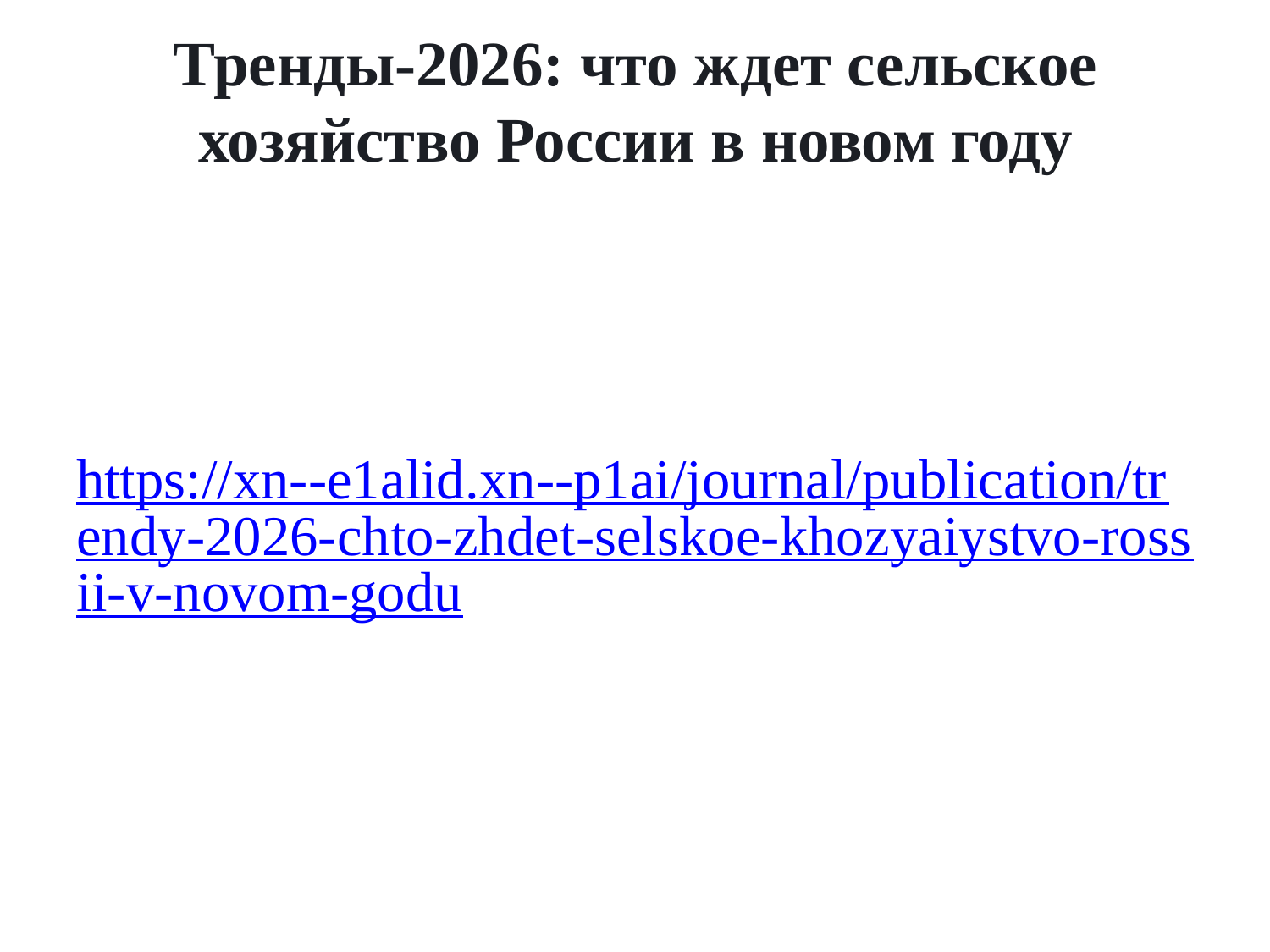

# Тренды-2026: что ждет сельское хозяйство России в новом году
https://xn--e1alid.xn--p1ai/journal/publication/trendy-2026-chto-zhdet-selskoe-khozyaiystvo-rossii-v-novom-godu